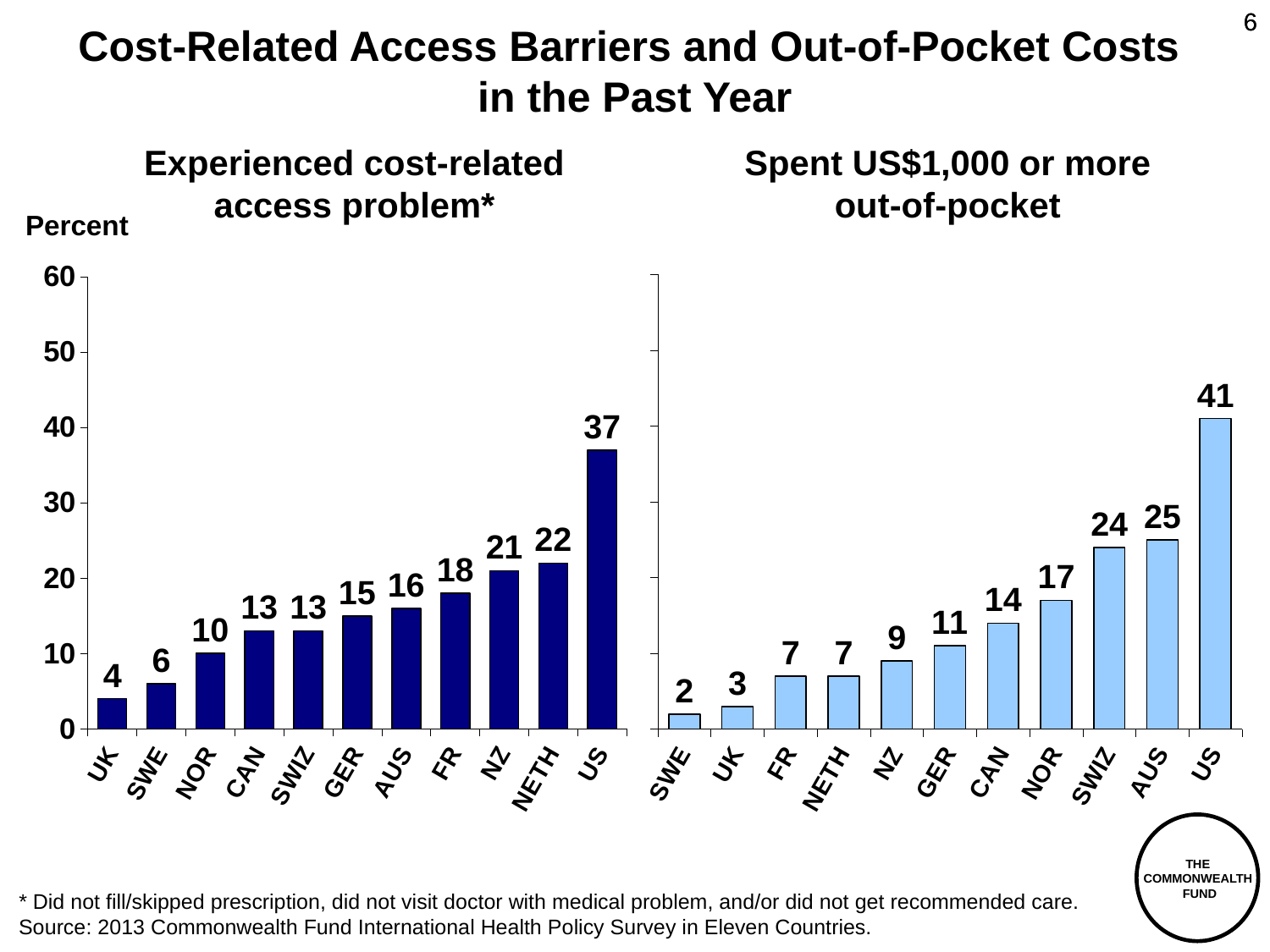

6
6
Cost-Related Access Barriers and Out-of-Pocket Costs
in the Past Year
Experienced cost-related access problem*
Spent US$1,000 or more out-of-pocket
Percent

### Chart

| Category |  |
|---|---|
| SWE | 2.0 |
| UK | 3.0 |
| FR | 7.0 |
| NETH | 7.0 |
| NZ | 9.0 |
| GER | 11.0 |
| CAN | 14.0 |
| NOR | 17.0 |
| SWIZ | 24.0 |
| AUS | 25.0 |
| US | 41.0 |

### Chart

| Category |  |
|---|---|
| UK | 4.0 |
| SWE | 6.0 |
| NOR | 10.0 |
| CAN | 13.0 |
| SWIZ | 13.0 |
| GER | 15.0 |
| AUS | 16.0 |
| FR | 18.0 |
| NZ | 21.0 |
| NETH | 22.0 |
| US | 37.0 |
* Did not fill/skipped prescription, did not visit doctor with medical problem, and/or did not get recommended care.
Source: 2013 Commonwealth Fund International Health Policy Survey in Eleven Countries.